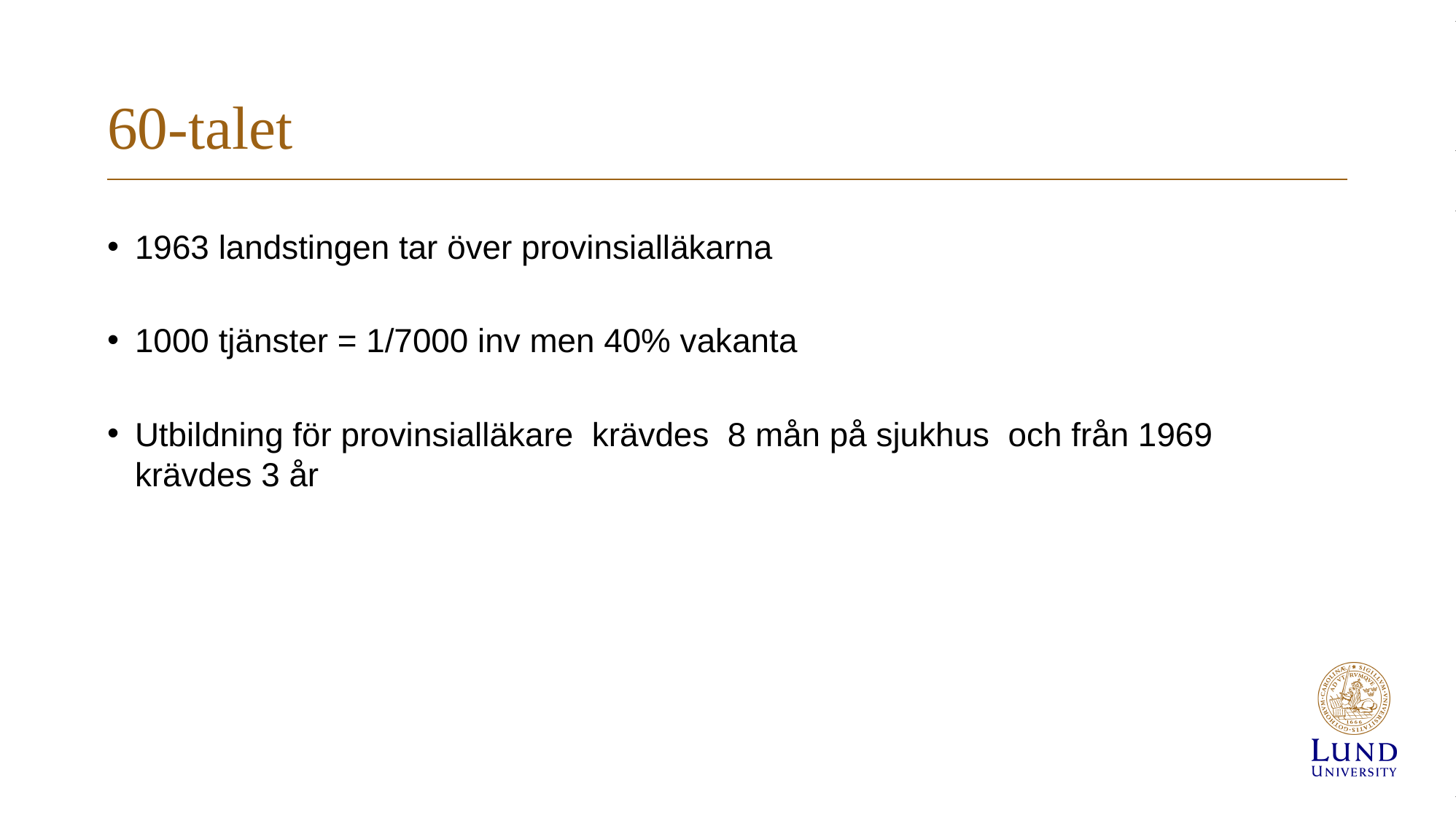

# 60-talet
1963 landstingen tar över provinsialläkarna

1000 tjänster = 1/7000 inv men 40% vakanta

Utbildning för provinsialläkare  krävdes  8 mån på sjukhus  och från 1969 krävdes 3 år